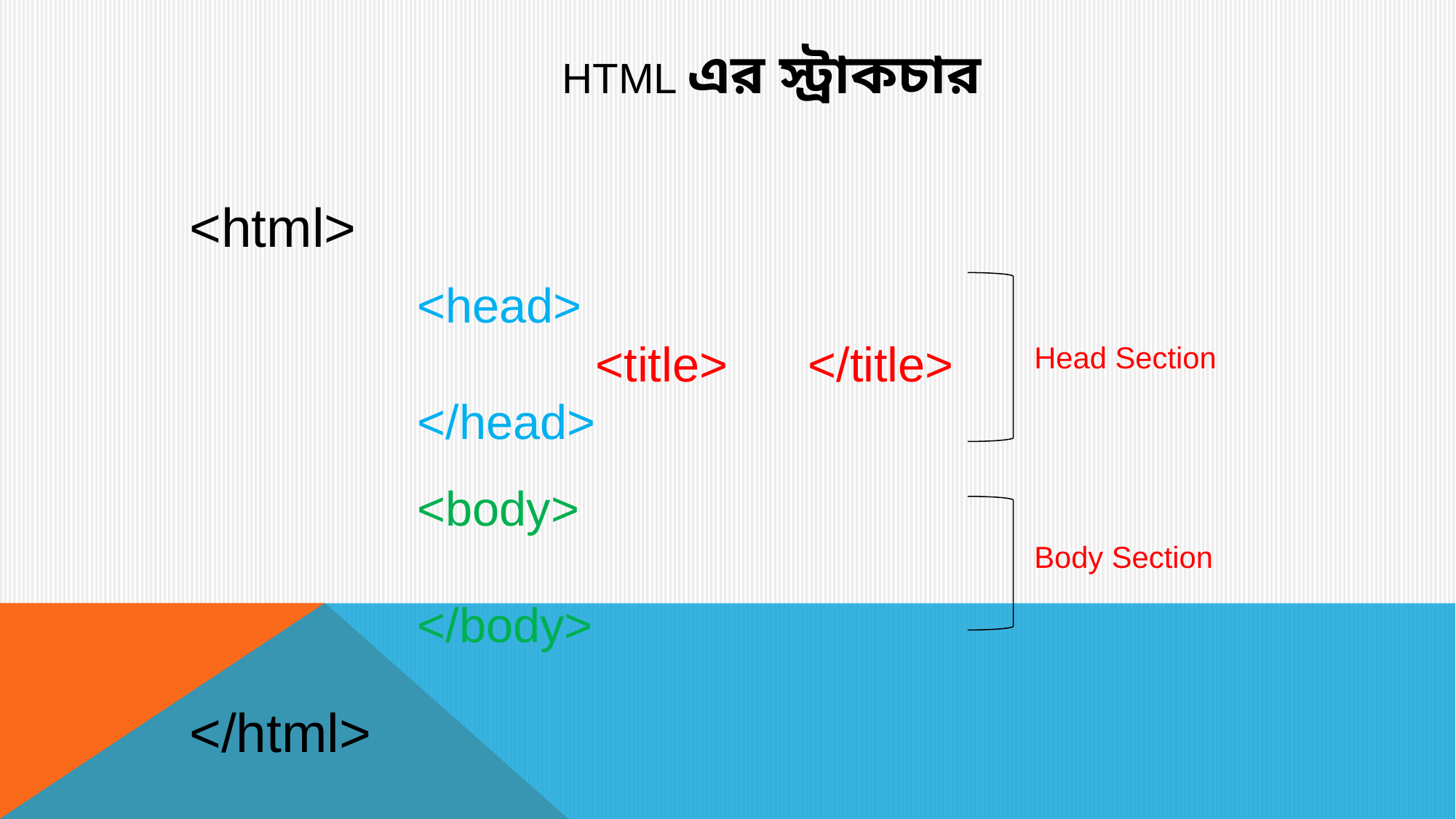

HTML এর স্ট্রাকচার
<html>

</html>
<head>

</head>

<title>      </title>
Head Section
<body>

</body>

Body Section